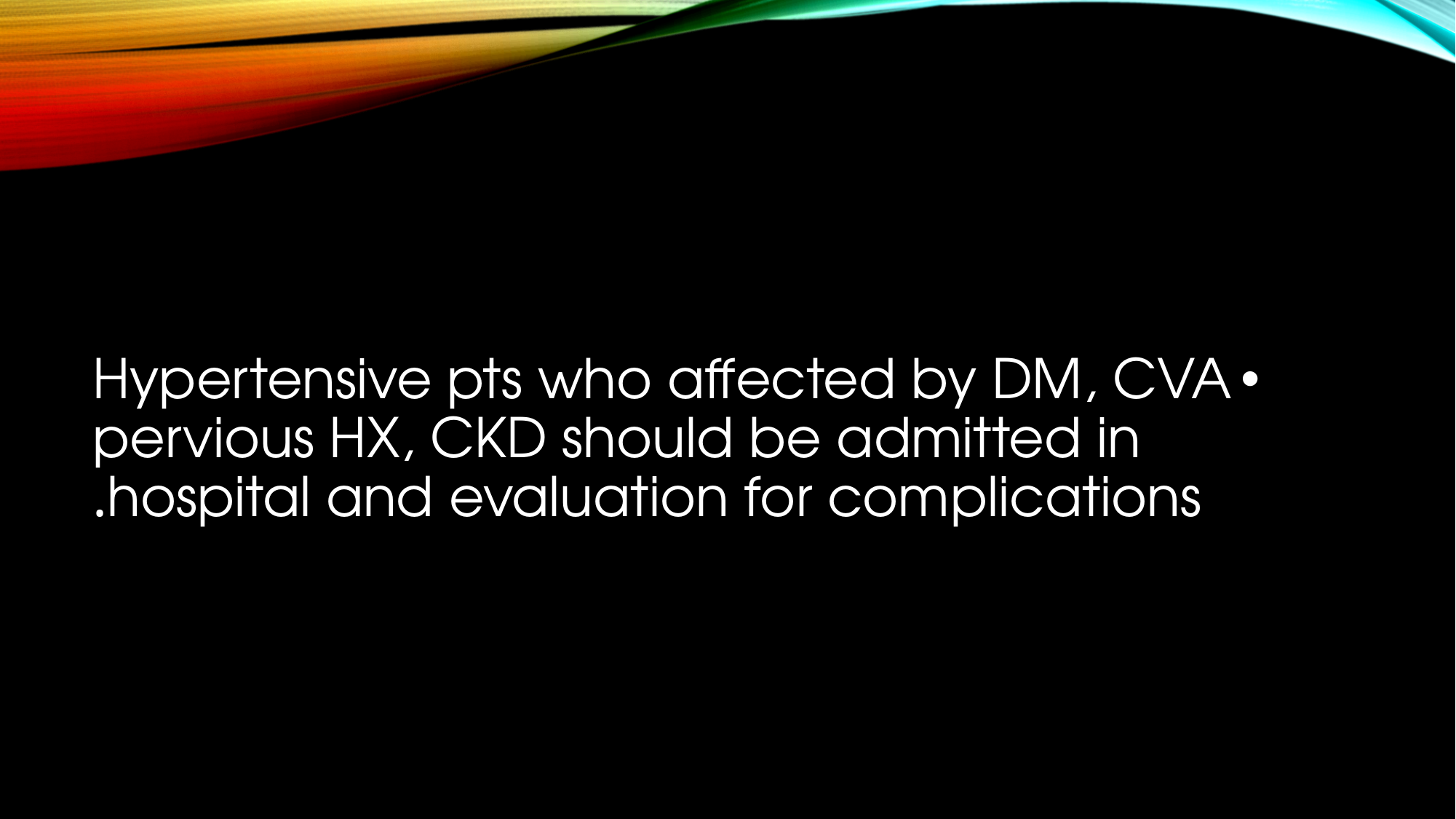

Hypertensive pts who affected by DM, CVA pervious HX, CKD should be admitted in hospital and evaluation for complications.